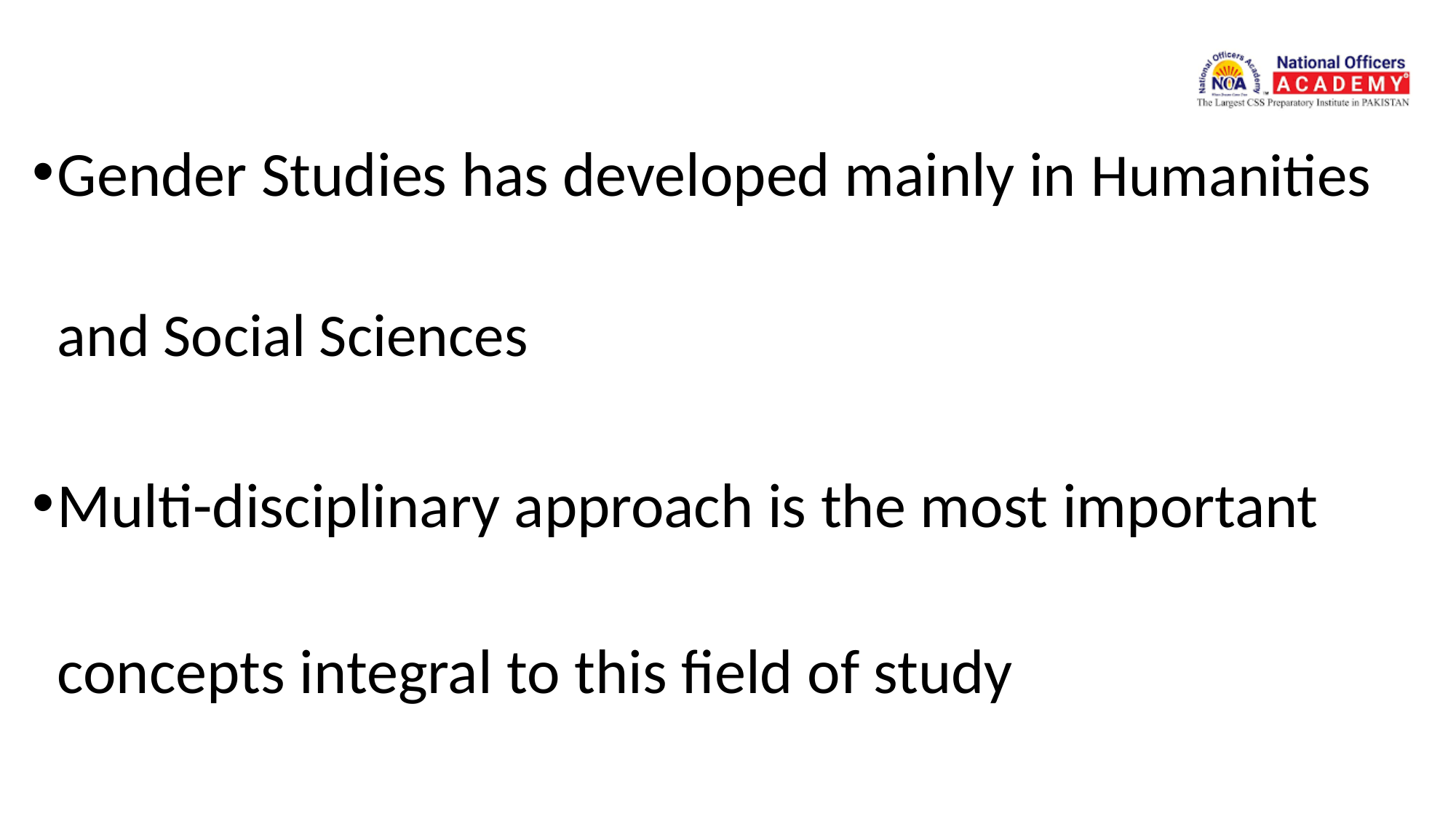

Gender Studies has developed mainly in Humanities and Social Sciences
Multi-disciplinary approach is the most important concepts integral to this field of study